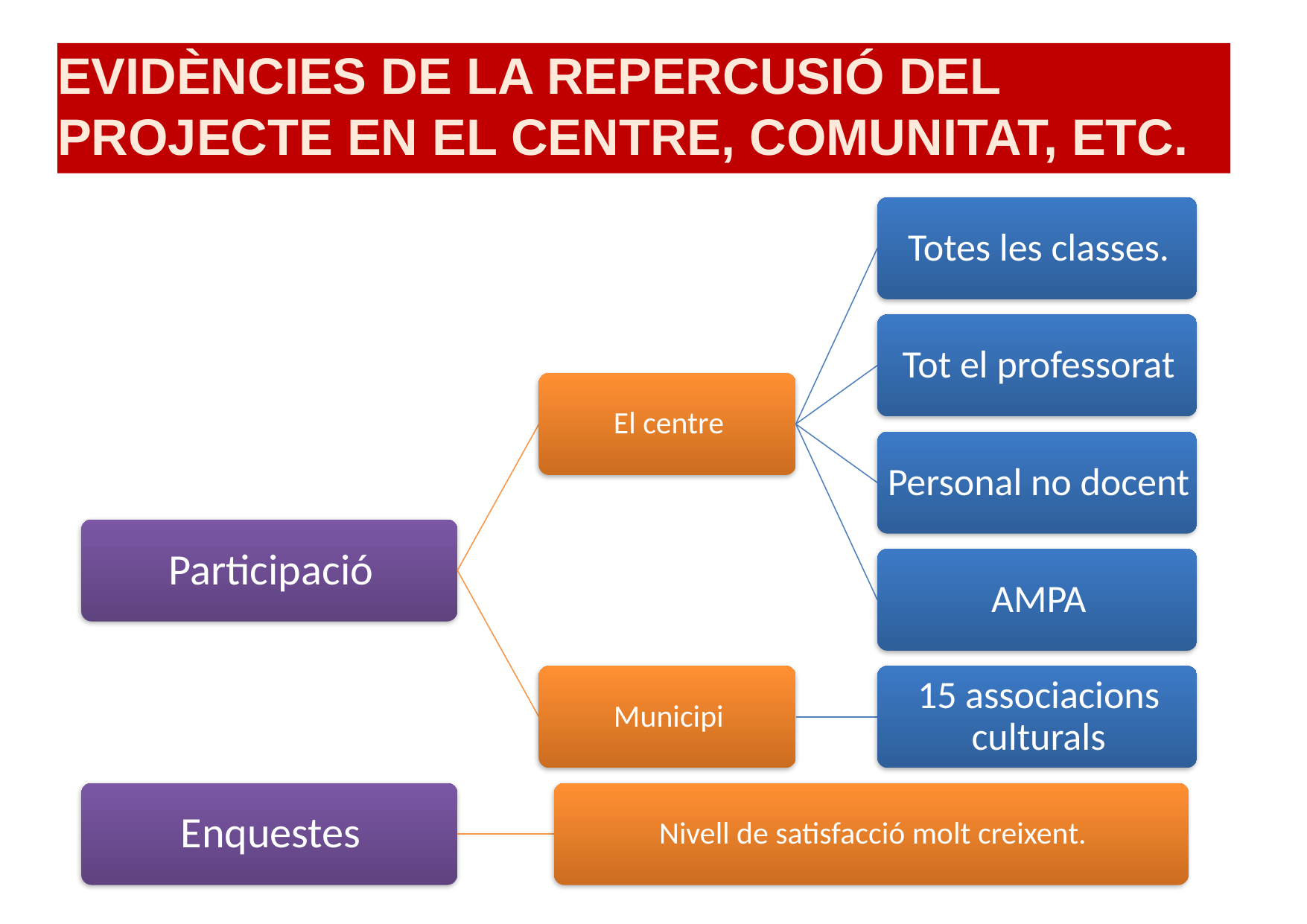

# EVIDÈNCIES DE LA REPERCUSIÓ DEL PROJECTE EN EL CENTRE, COMUNITAT, ETC.
Participació

El centre

Totes les classes.

Tot el professorat

Personal no docent

AMPA

Municipi

15 associacions culturals
Enquestes

Nivell de satisfacció molt creixent.